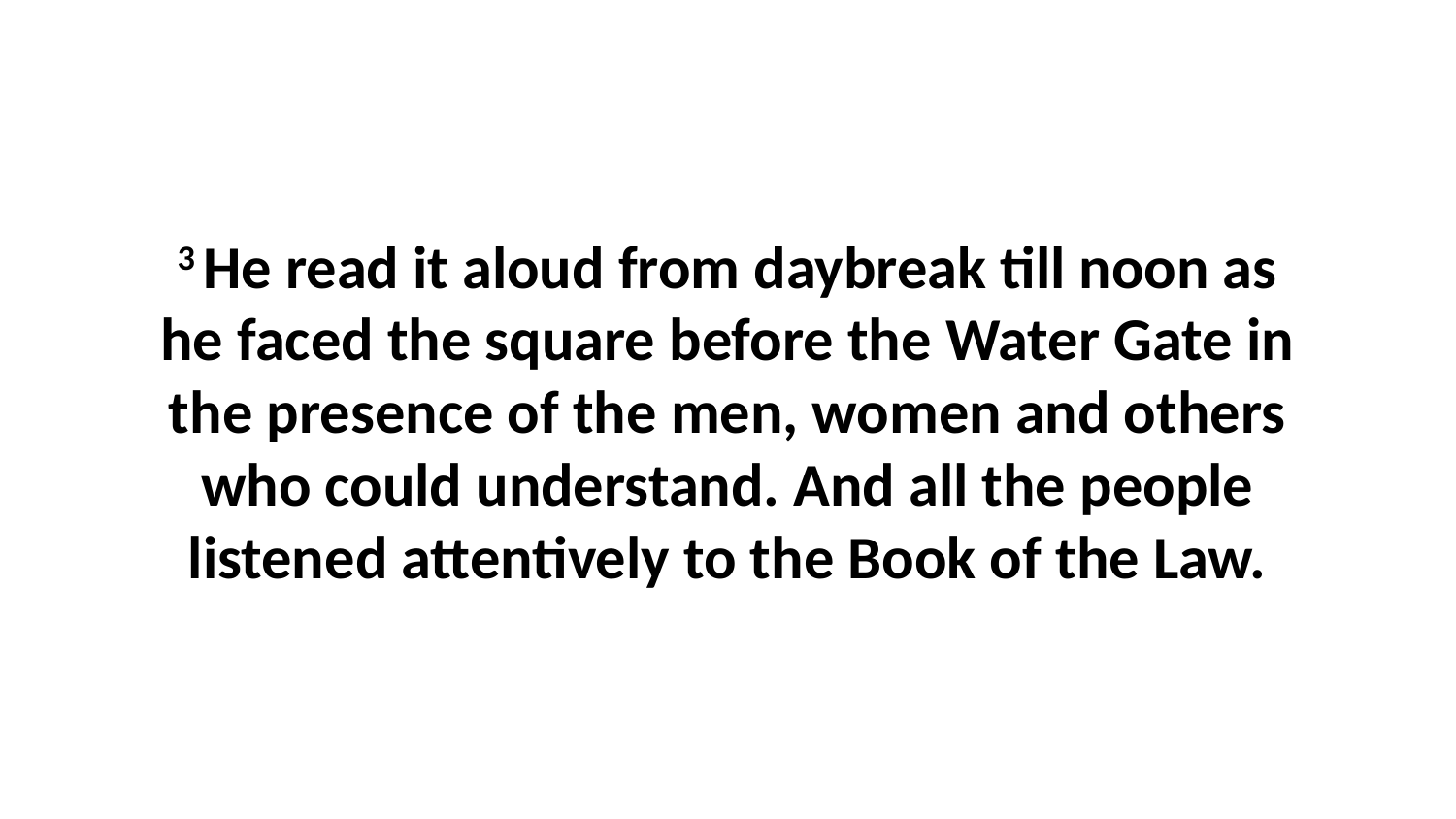

3 He read it aloud from daybreak till noon as he faced the square before the Water Gate in the presence of the men, women and others who could understand. And all the people listened attentively to the Book of the Law.